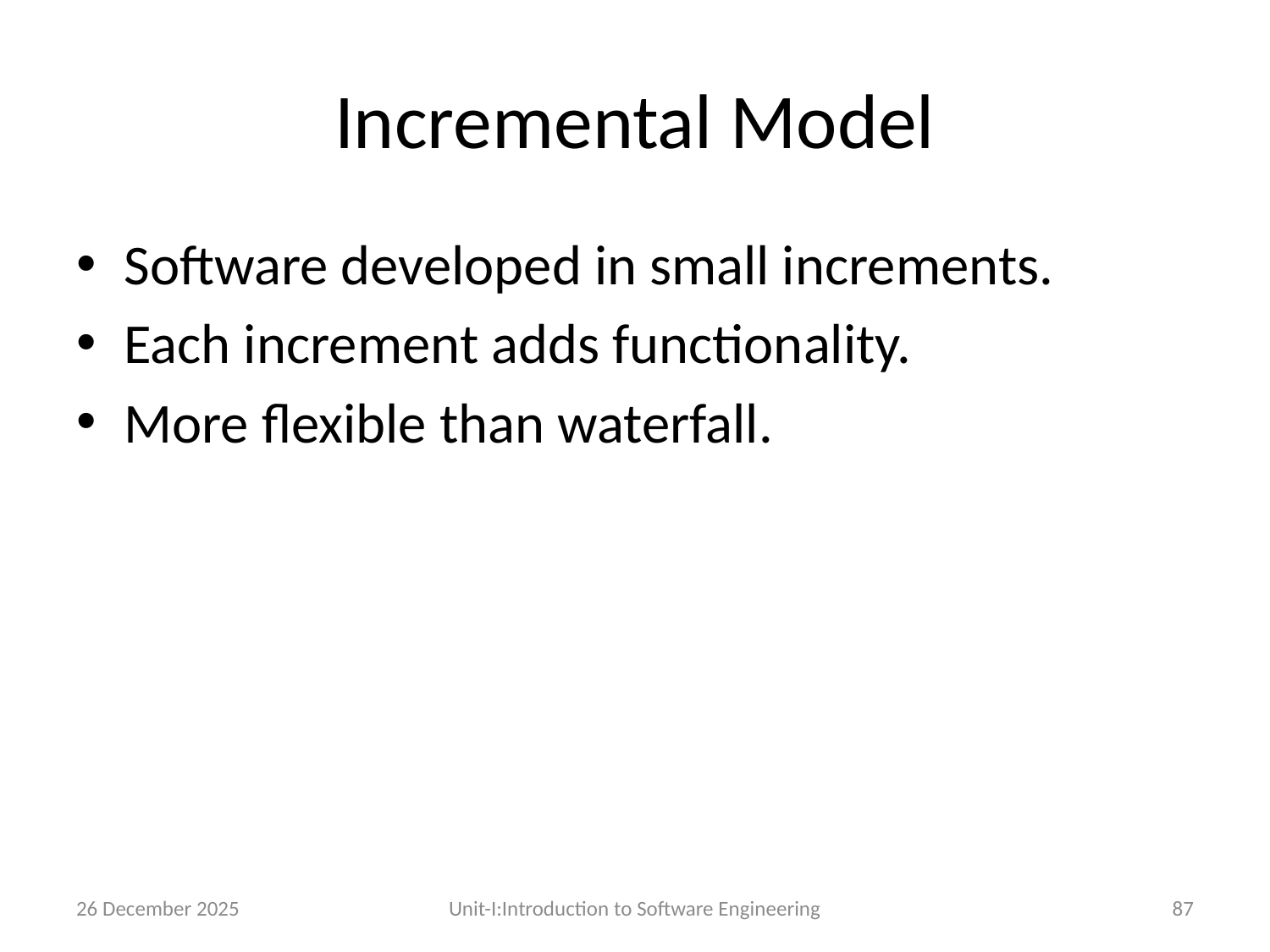

# Incremental Model
Software developed in small increments.
Each increment adds functionality.
More flexible than waterfall.
26 December 2025
Unit-I:Introduction to Software Engineering
87